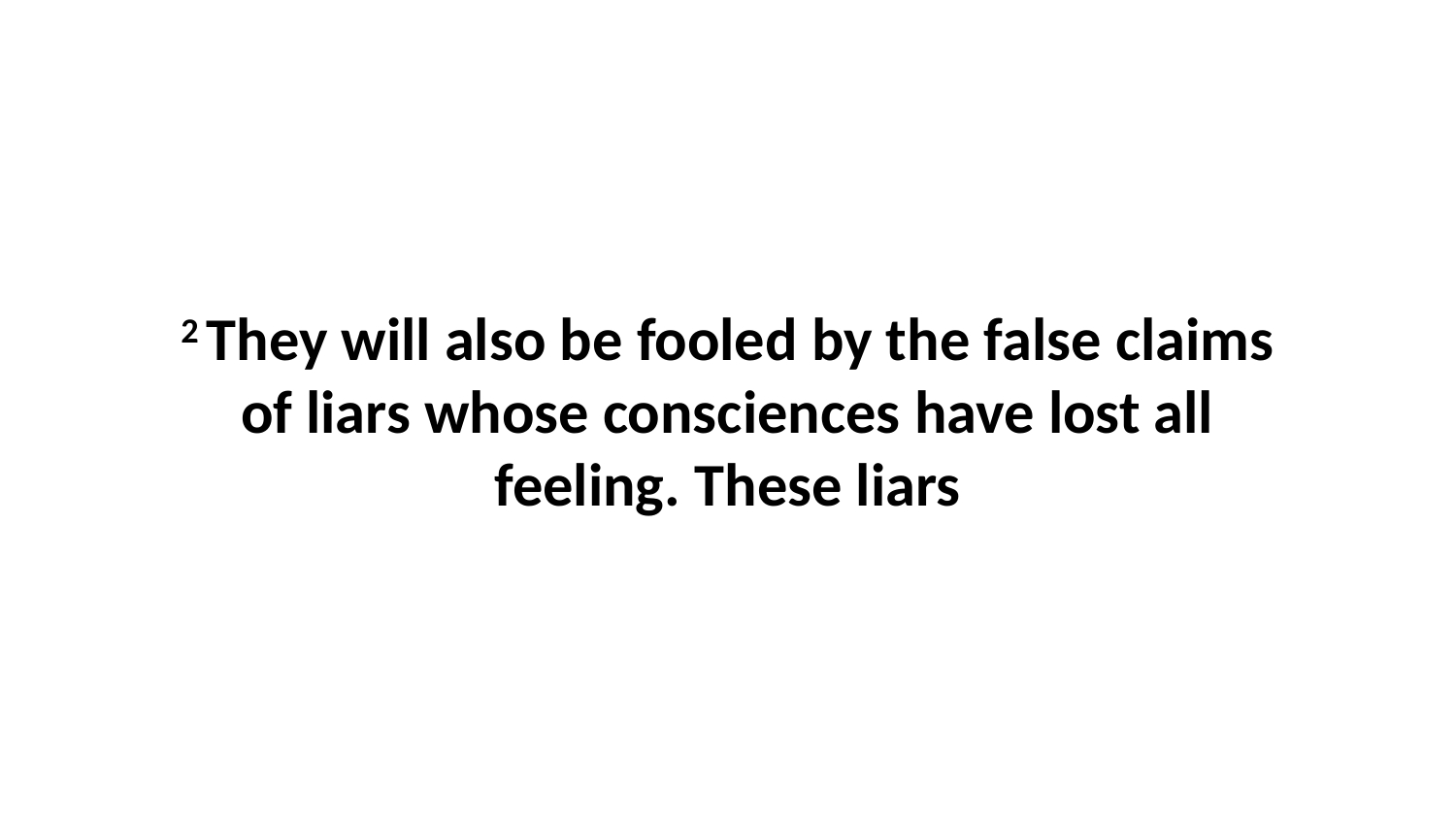

2 They will also be fooled by the false claims of liars whose consciences have lost all feeling. These liars